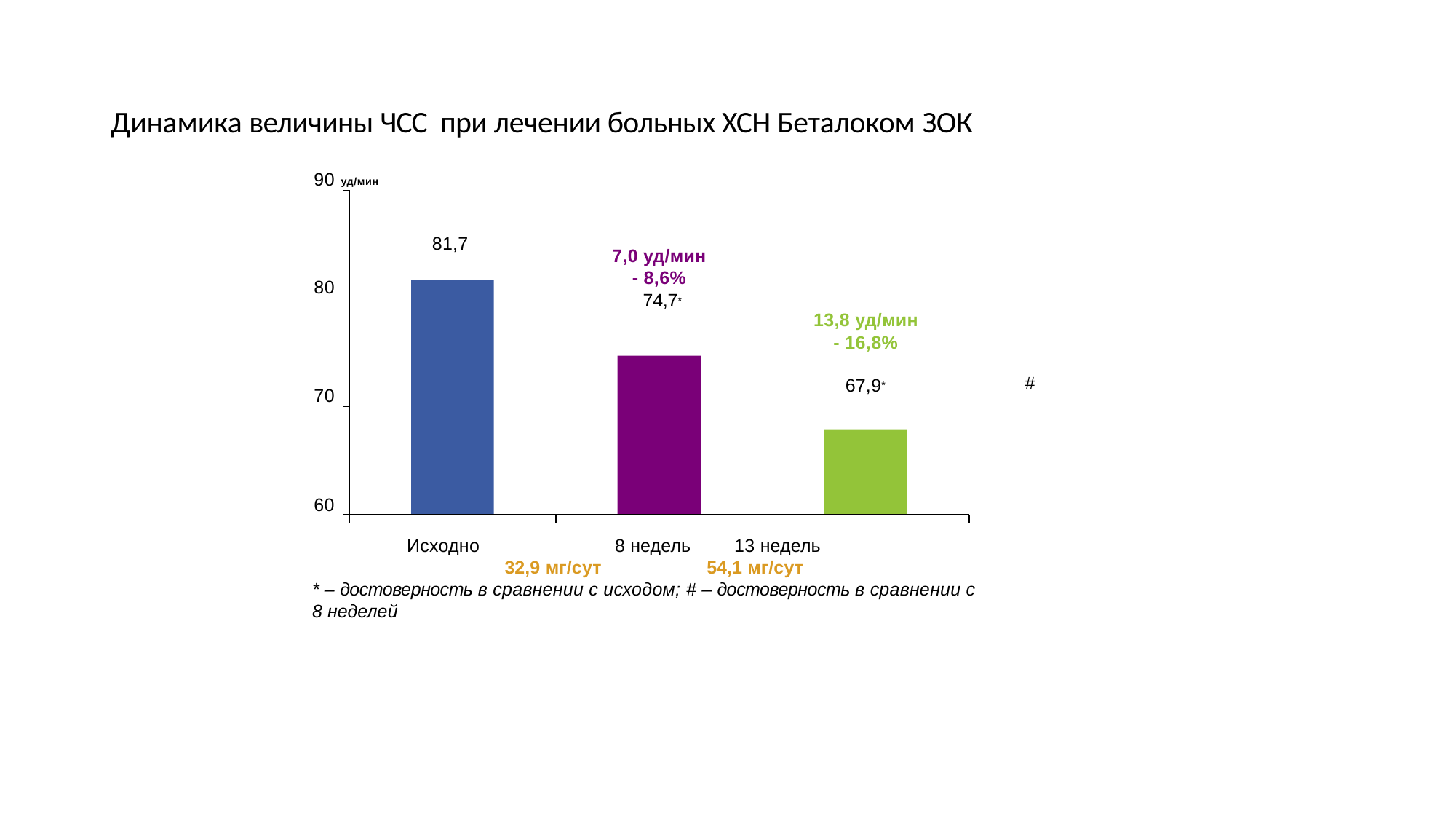

# Динамика величины ЧСС  при лечении больных ХСН Беталоком ЗОК
90	уд/мин

81,7
7,0 уд/мин
- 8,6%
74,7*

80

13,8 уд/мин
- 16,8%

#

60
67,9*
70

Исходно		8 недель	13 недель
32,9 мг/сут	54,1 мг/сут
* – достоверность в сравнении с исходом; # – достоверность в сравнении с 8 неделей